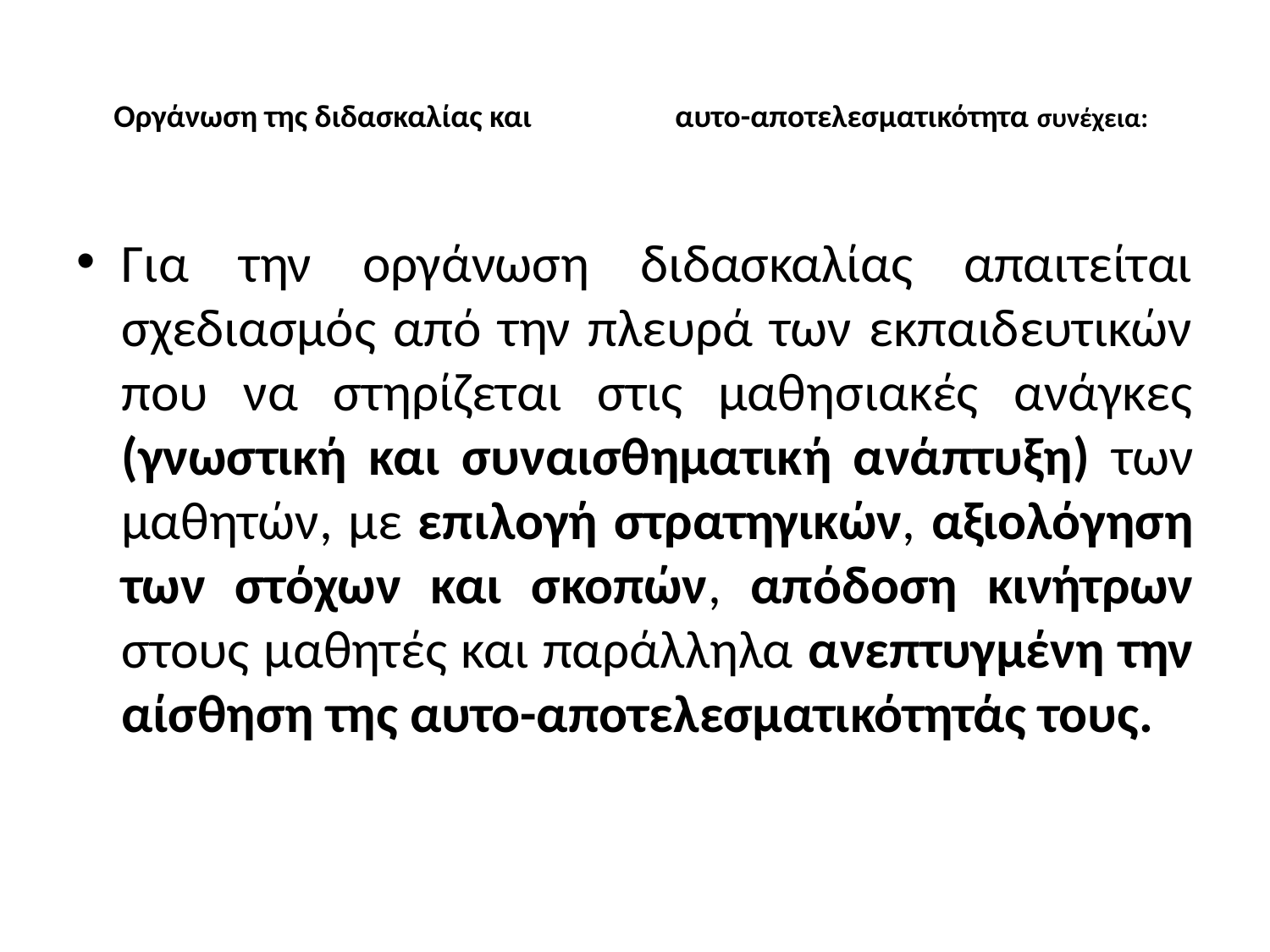

# Οργάνωση της διδασκαλίας και                    αυτο-αποτελεσματικότητα συνέχεια:
Για την οργάνωση διδασκαλίας απαιτείται σχεδιασμός από την πλευρά των εκπαιδευτικών που να στηρίζεται στις μαθησιακές ανάγκες (γνωστική και συναισθηματική ανάπτυξη) των μαθητών, με επιλογή στρατηγικών, αξιολόγηση των στόχων και σκοπών, απόδοση κινήτρων στους μαθητές και παράλληλα ανεπτυγμένη την αίσθηση της αυτο-αποτελεσματικότητάς τους.